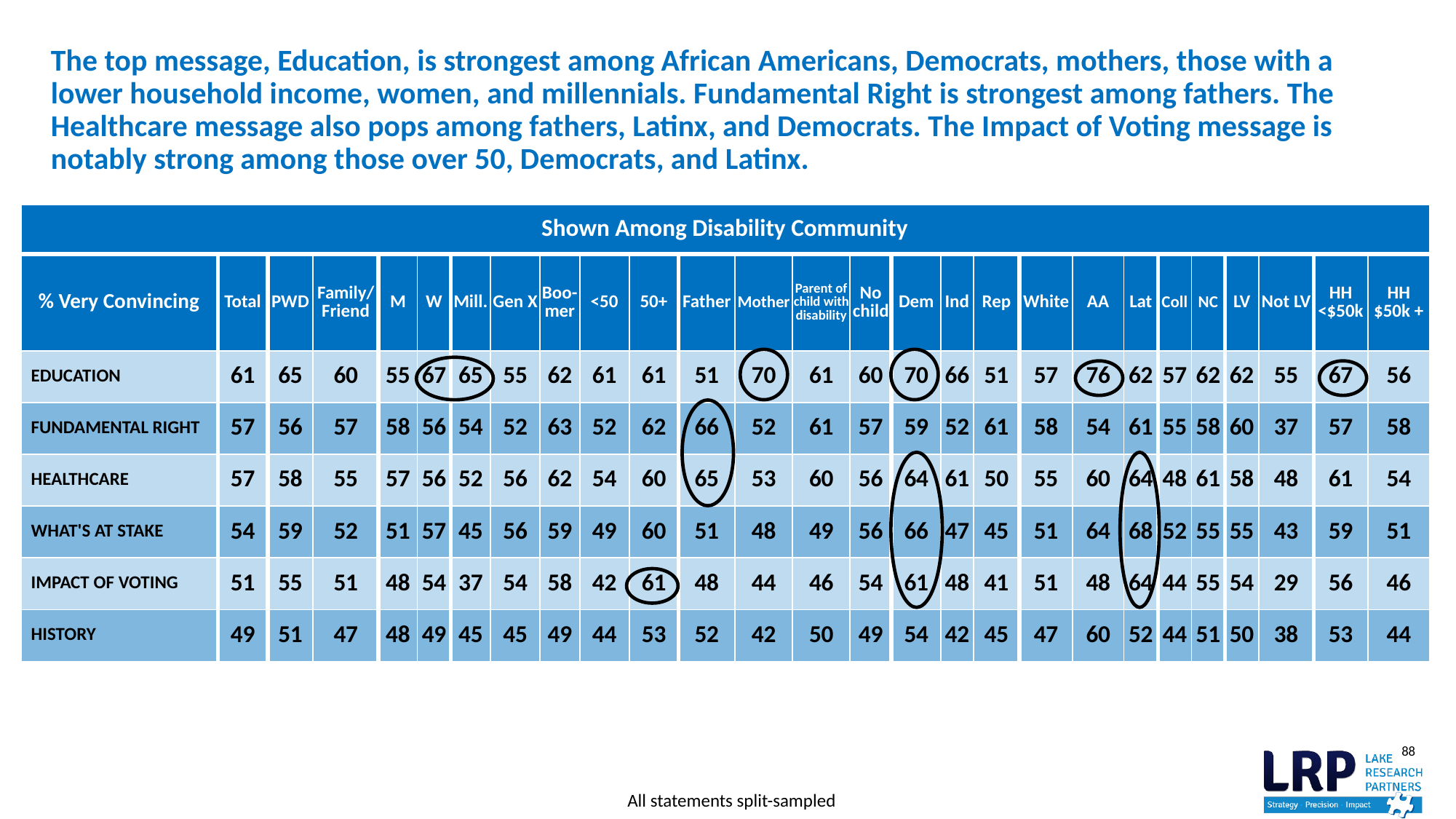

# The top message, Education, is strongest among African Americans, Democrats, mothers, those with a lower household income, women, and millennials. Fundamental Right is strongest among fathers. The Healthcare message also pops among fathers, Latinx, and Democrats. The Impact of Voting message is notably strong among those over 50, Democrats, and Latinx.
| Shown Among Disability Community |  |  |  |  |  |  |  |  |  |  |  |  |  |  |  |  |  |  |  |  |  |  |  |  |  |  |
| --- | --- | --- | --- | --- | --- | --- | --- | --- | --- | --- | --- | --- | --- | --- | --- | --- | --- | --- | --- | --- | --- | --- | --- | --- | --- | --- |
| % Very Convincing | Total | PWD | Family/ Friend | M | W | Mill. | Gen X | Boo-mer | <50 | 50+ | Father | Mother | Parent of child with disability | No child | Dem | Ind | Rep | White | AA | Lat | Coll | NC | LV | Not LV | HH <$50k | HH $50k + |
| EDUCATION | 61 | 65 | 60 | 55 | 67 | 65 | 55 | 62 | 61 | 61 | 51 | 70 | 61 | 60 | 70 | 66 | 51 | 57 | 76 | 62 | 57 | 62 | 62 | 55 | 67 | 56 |
| FUNDAMENTAL RIGHT | 57 | 56 | 57 | 58 | 56 | 54 | 52 | 63 | 52 | 62 | 66 | 52 | 61 | 57 | 59 | 52 | 61 | 58 | 54 | 61 | 55 | 58 | 60 | 37 | 57 | 58 |
| HEALTHCARE | 57 | 58 | 55 | 57 | 56 | 52 | 56 | 62 | 54 | 60 | 65 | 53 | 60 | 56 | 64 | 61 | 50 | 55 | 60 | 64 | 48 | 61 | 58 | 48 | 61 | 54 |
| WHAT'S AT STAKE | 54 | 59 | 52 | 51 | 57 | 45 | 56 | 59 | 49 | 60 | 51 | 48 | 49 | 56 | 66 | 47 | 45 | 51 | 64 | 68 | 52 | 55 | 55 | 43 | 59 | 51 |
| IMPACT OF VOTING | 51 | 55 | 51 | 48 | 54 | 37 | 54 | 58 | 42 | 61 | 48 | 44 | 46 | 54 | 61 | 48 | 41 | 51 | 48 | 64 | 44 | 55 | 54 | 29 | 56 | 46 |
| HISTORY | 49 | 51 | 47 | 48 | 49 | 45 | 45 | 49 | 44 | 53 | 52 | 42 | 50 | 49 | 54 | 42 | 45 | 47 | 60 | 52 | 44 | 51 | 50 | 38 | 53 | 44 |

All statements split-sampled